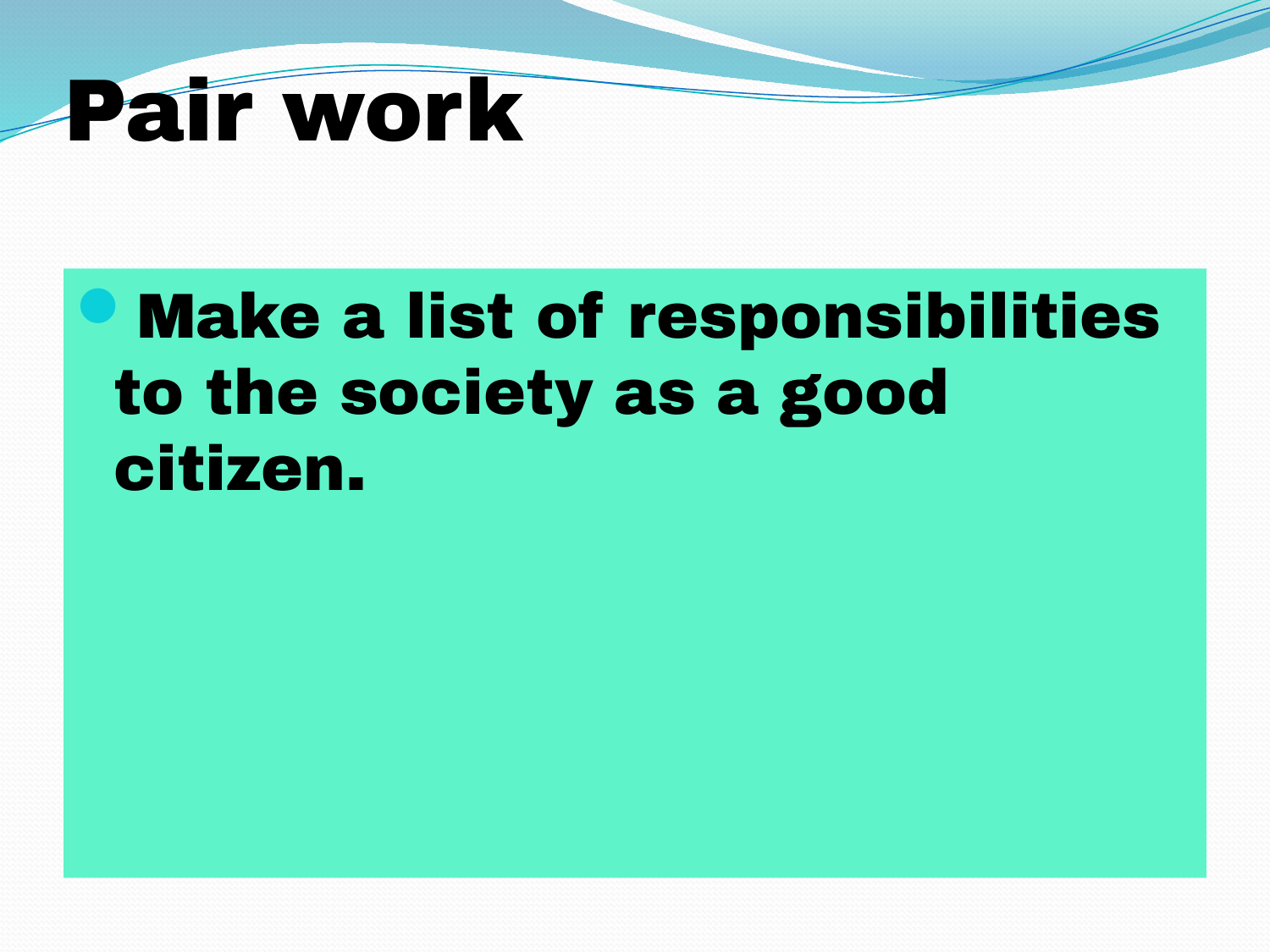

# Pair work
Make a list of responsibilities to the society as a good citizen.